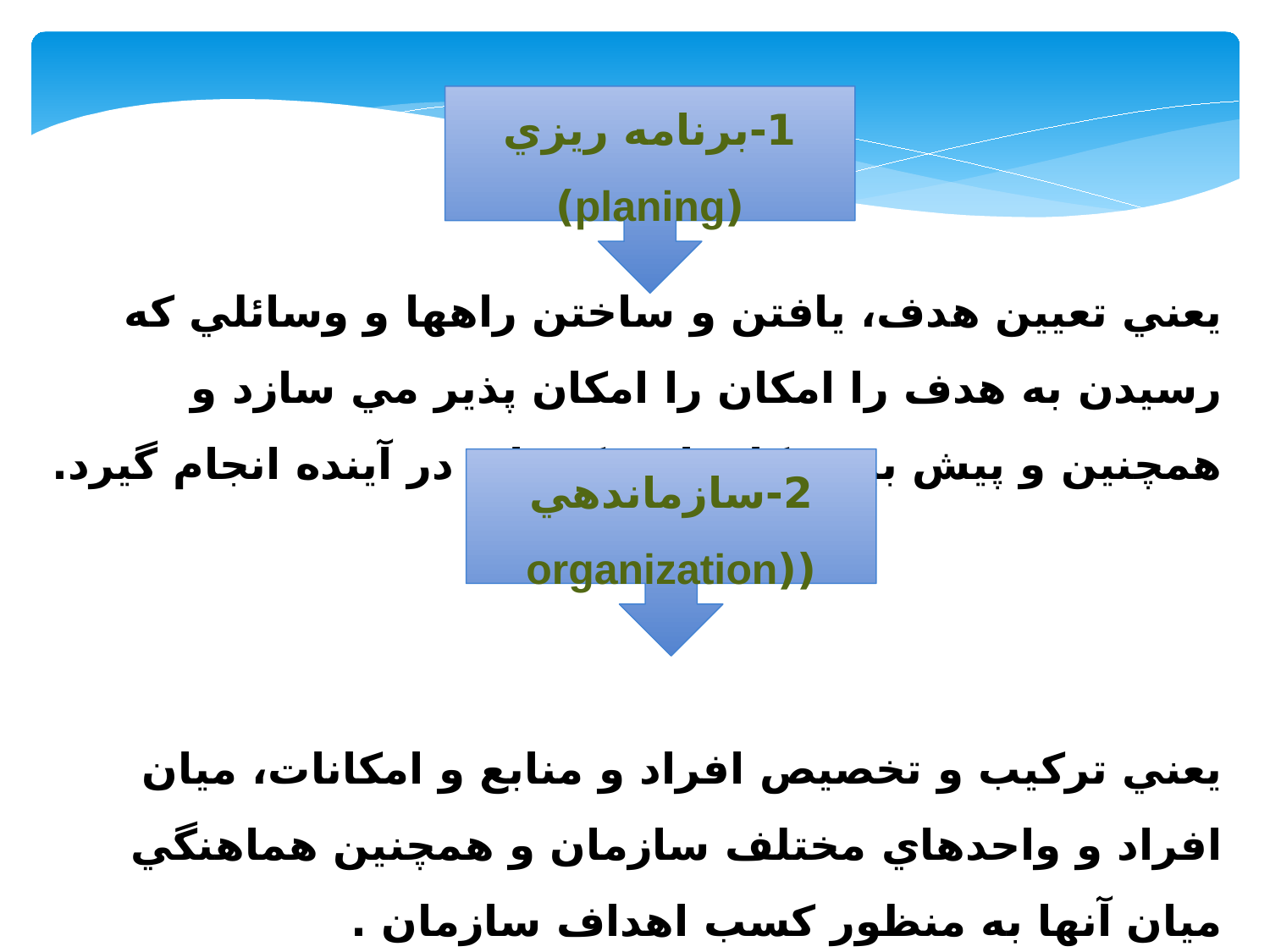

1-برنامه ريزي (planing)

يعني تعيين هدف، يافتن و ساختن راهها و وسائلي كه رسيدن به هدف را امكان را امكان پذير مي سازد و همچنين و پيش بيني كارهايي كه بايد در آينده انجام گيرد.

يعني تركيب و تخصيص افراد و منابع و امكانات، ميان افراد و واحدهاي مختلف سازمان و همچنين هماهنگي ميان آنها به منظور كسب اهداف سازمان .
2-سازماندهي ((organization